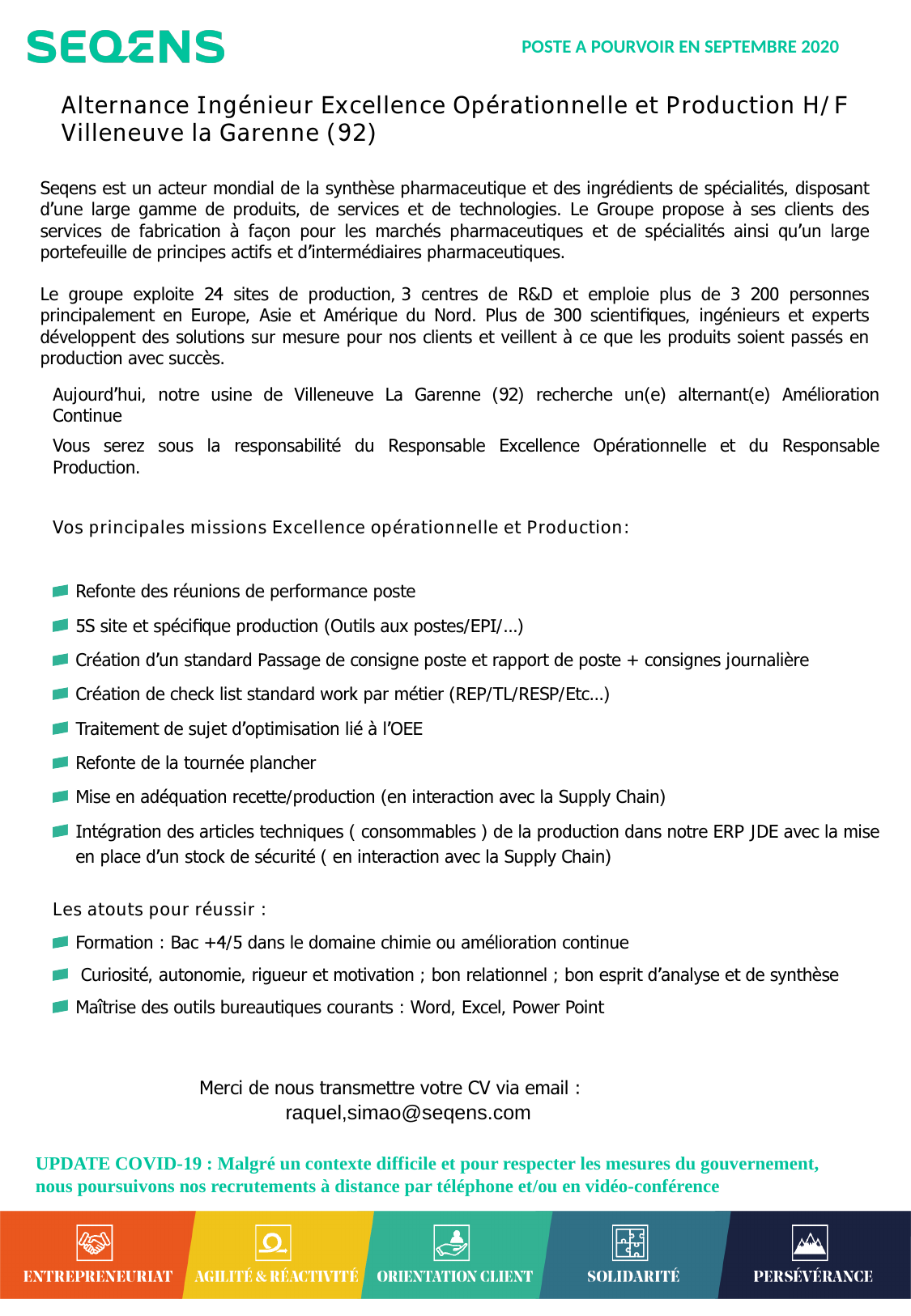

POSTE A POURVOIR EN SEPTEMBRE 2020
# Alternance Ingénieur Excellence Opérationnelle et Production H/F Villeneuve la Garenne (92)
Aujourd’hui, notre usine de Villeneuve La Garenne (92) recherche un(e) alternant(e) Amélioration Continue
Vous serez sous la responsabilité du Responsable Excellence Opérationnelle et du Responsable Production.

Vos principales missions Excellence opérationnelle et Production:

Refonte des réunions de performance poste
5S site et spécifique production (Outils aux postes/EPI/…)
Création d’un standard Passage de consigne poste et rapport de poste + consignes journalière
Création de check list standard work par métier (REP/TL/RESP/Etc…)
Traitement de sujet d’optimisation lié à l’OEE
Refonte de la tournée plancher
Mise en adéquation recette/production (en interaction avec la Supply Chain)
Intégration des articles techniques ( consommables ) de la production dans notre ERP JDE avec la mise en place d’un stock de sécurité ( en interaction avec la Supply Chain)

Les atouts pour réussir :
Formation : Bac +4/5 dans le domaine chimie ou amélioration continue
 Curiosité, autonomie, rigueur et motivation ; bon relationnel ; bon esprit d’analyse et de synthèse
Maîtrise des outils bureautiques courants : Word, Excel, Power Point

Merci de nous transmettre votre CV via email :
raquel,simao@seqens.com
UPDATE COVID-19 : Malgré un contexte difficile et pour respecter les mesures du gouvernement, nous poursuivons nos recrutements à distance par téléphone et/ou en vidéo-conférence